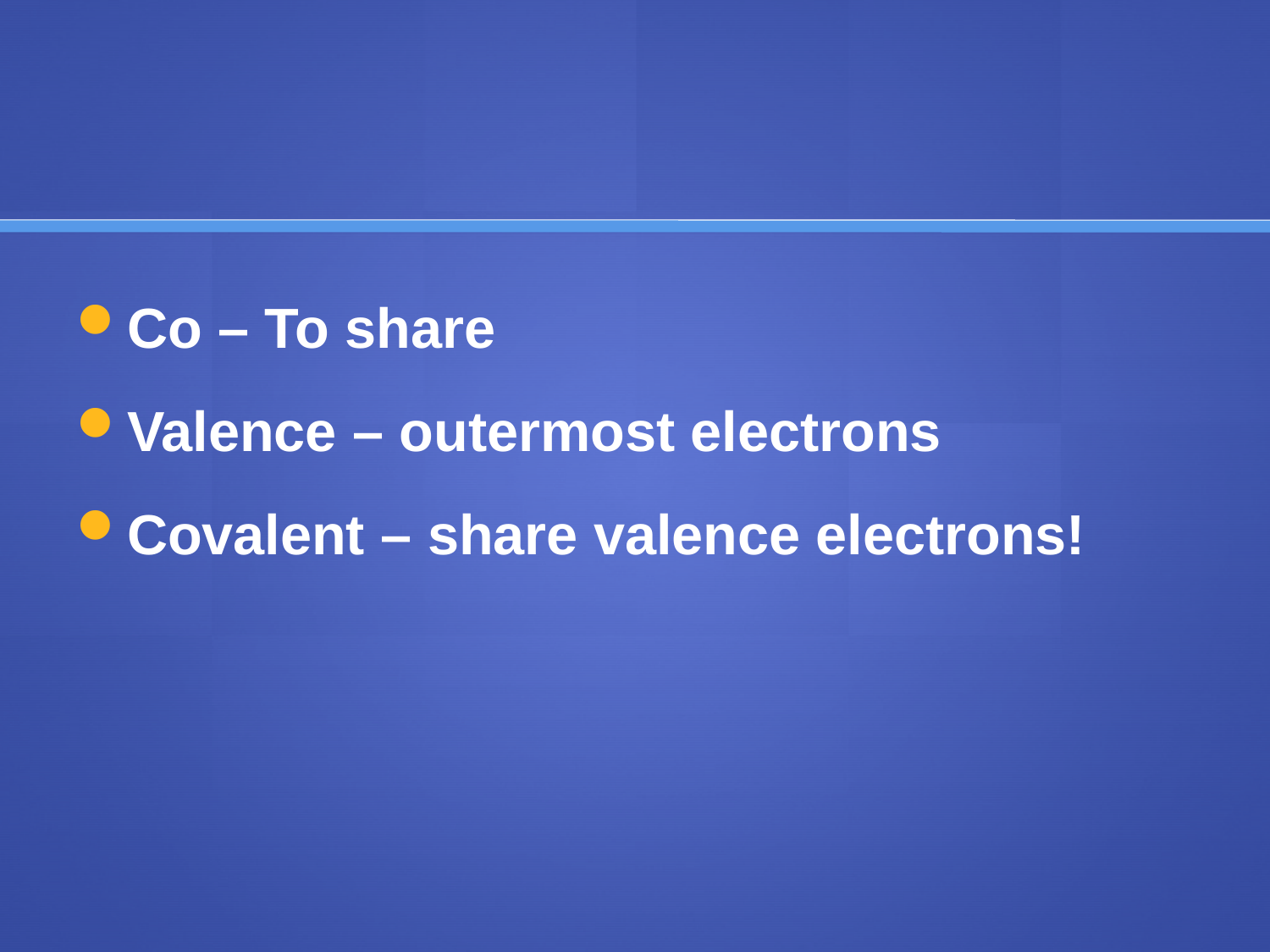

#
Co – To share
Valence – outermost electrons
Covalent – share valence electrons!